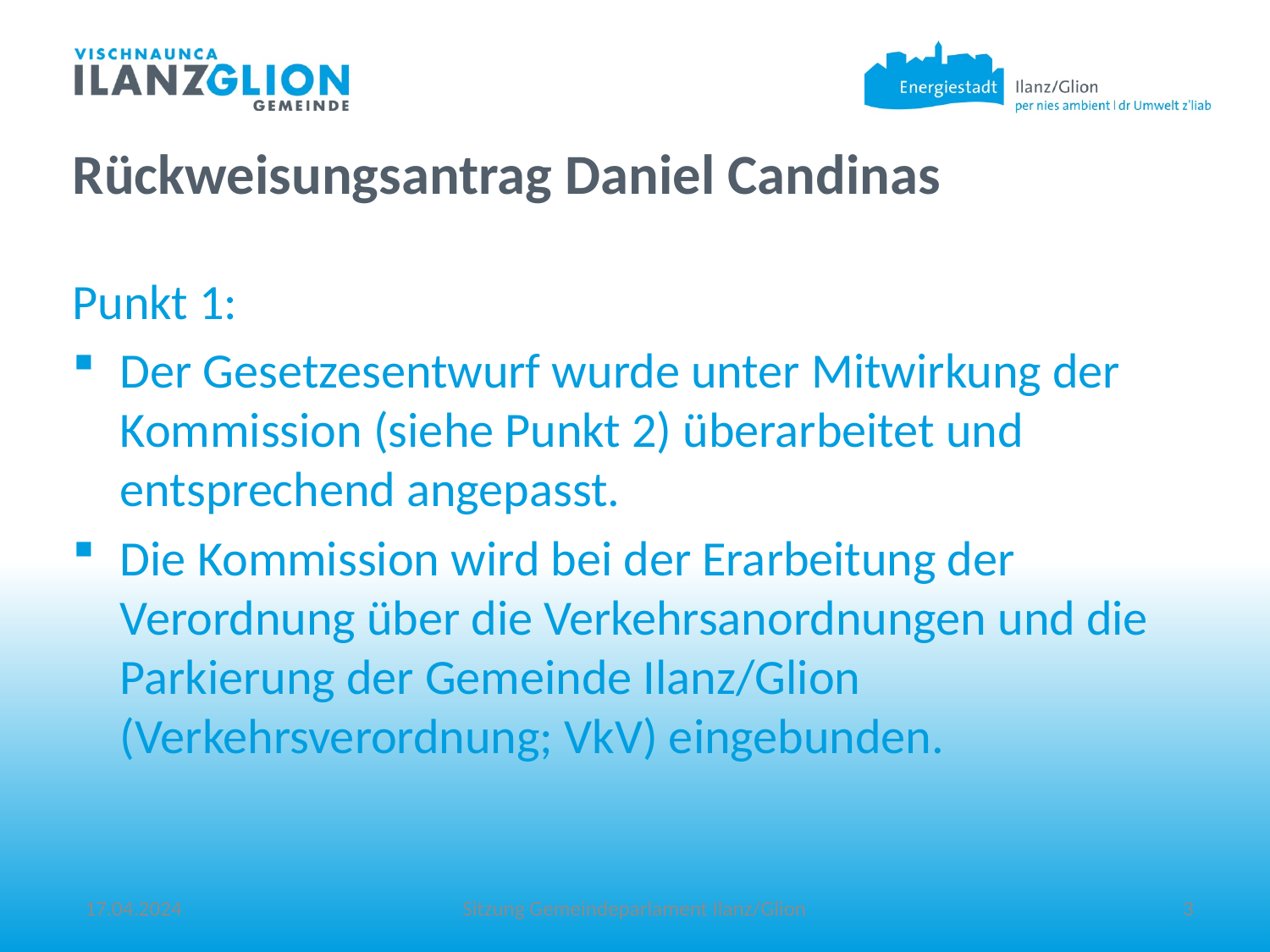

Rückweisungsantrag Daniel Candinas
Punkt 1:
Der Gesetzesentwurf wurde unter Mitwirkung der Kommission (siehe Punkt 2) überarbeitet und entsprechend angepasst.
Die Kommission wird bei der Erarbeitung der Verordnung über die Verkehrsanordnungen und die Parkierung der Gemeinde Ilanz/Glion (Verkehrsverordnung; VkV) eingebunden.
17.04.2024
Sitzung Gemeindeparlament Ilanz/Glion
3